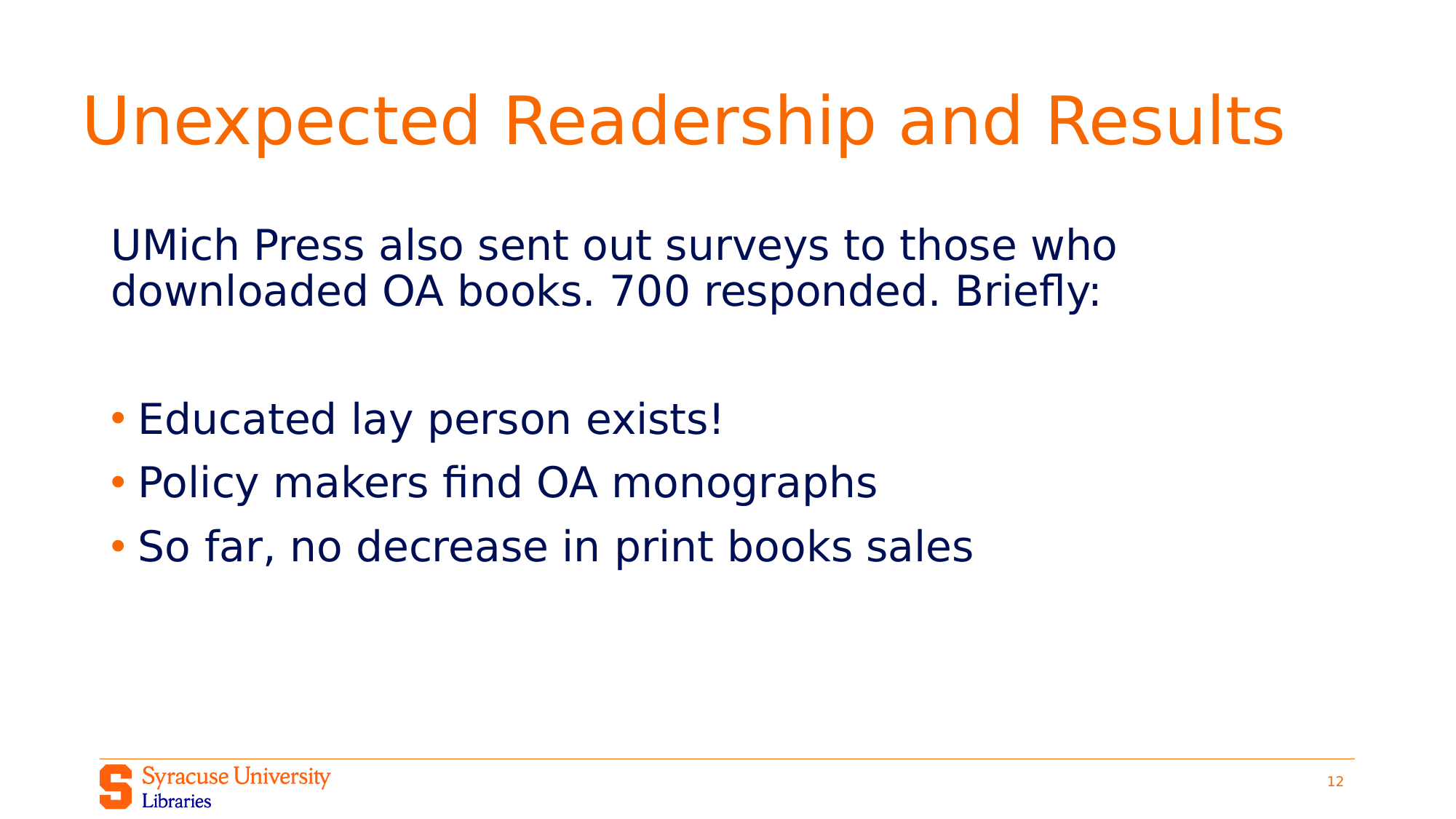

# Unexpected Readership and Results
UMich Press also sent out surveys to those who downloaded OA books. 700 responded. Briefly:

Educated lay person exists!
Policy makers find OA monographs
So far, no decrease in print books sales
12